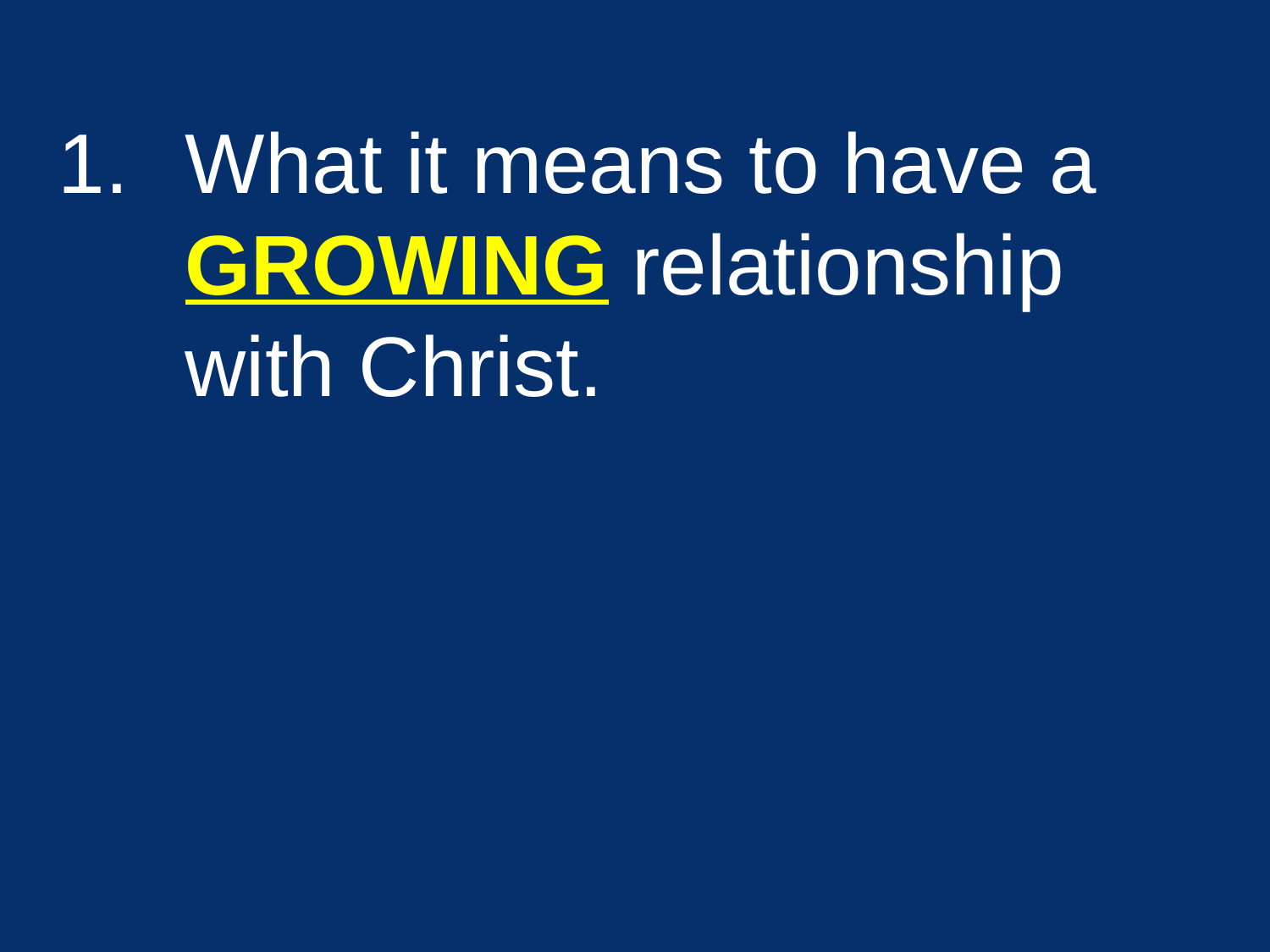

What it means to have a GROWING relationship with Christ.